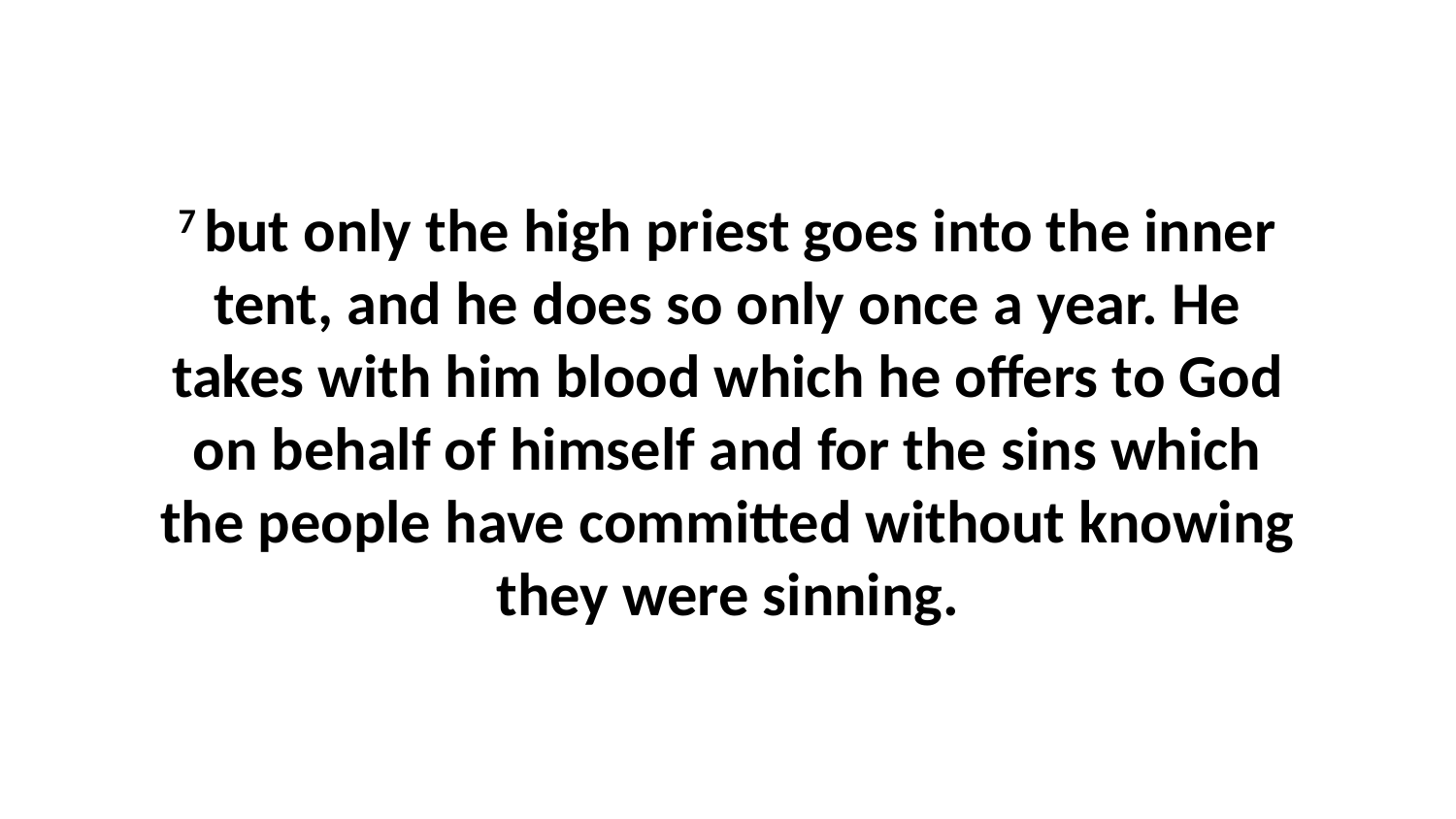

7 but only the high priest goes into the inner tent, and he does so only once a year. He takes with him blood which he offers to God on behalf of himself and for the sins which the people have committed without knowing they were sinning.